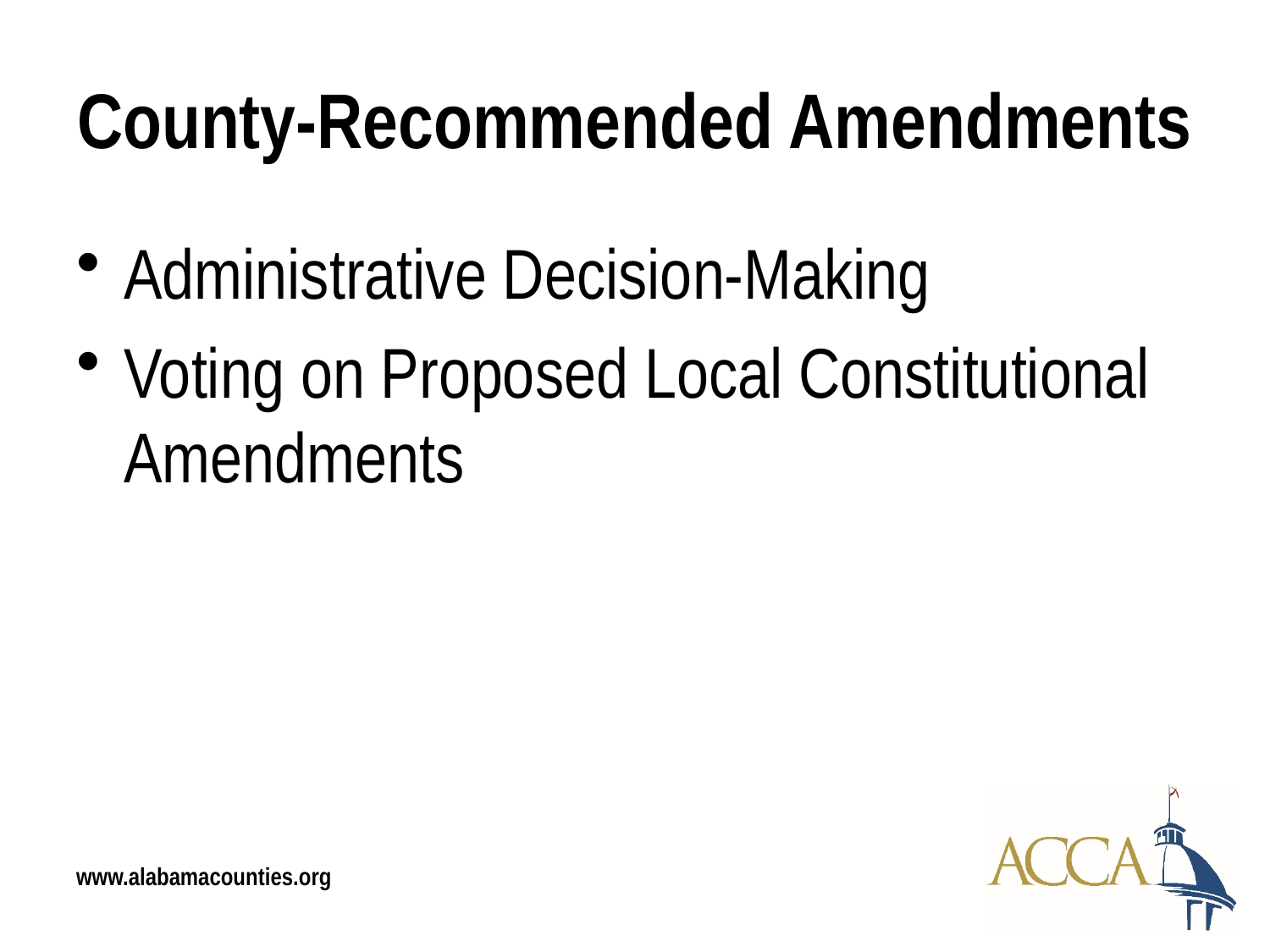

# County-Recommended Amendments
Administrative Decision-Making
Voting on Proposed Local Constitutional Amendments
www.alabamacounties.org